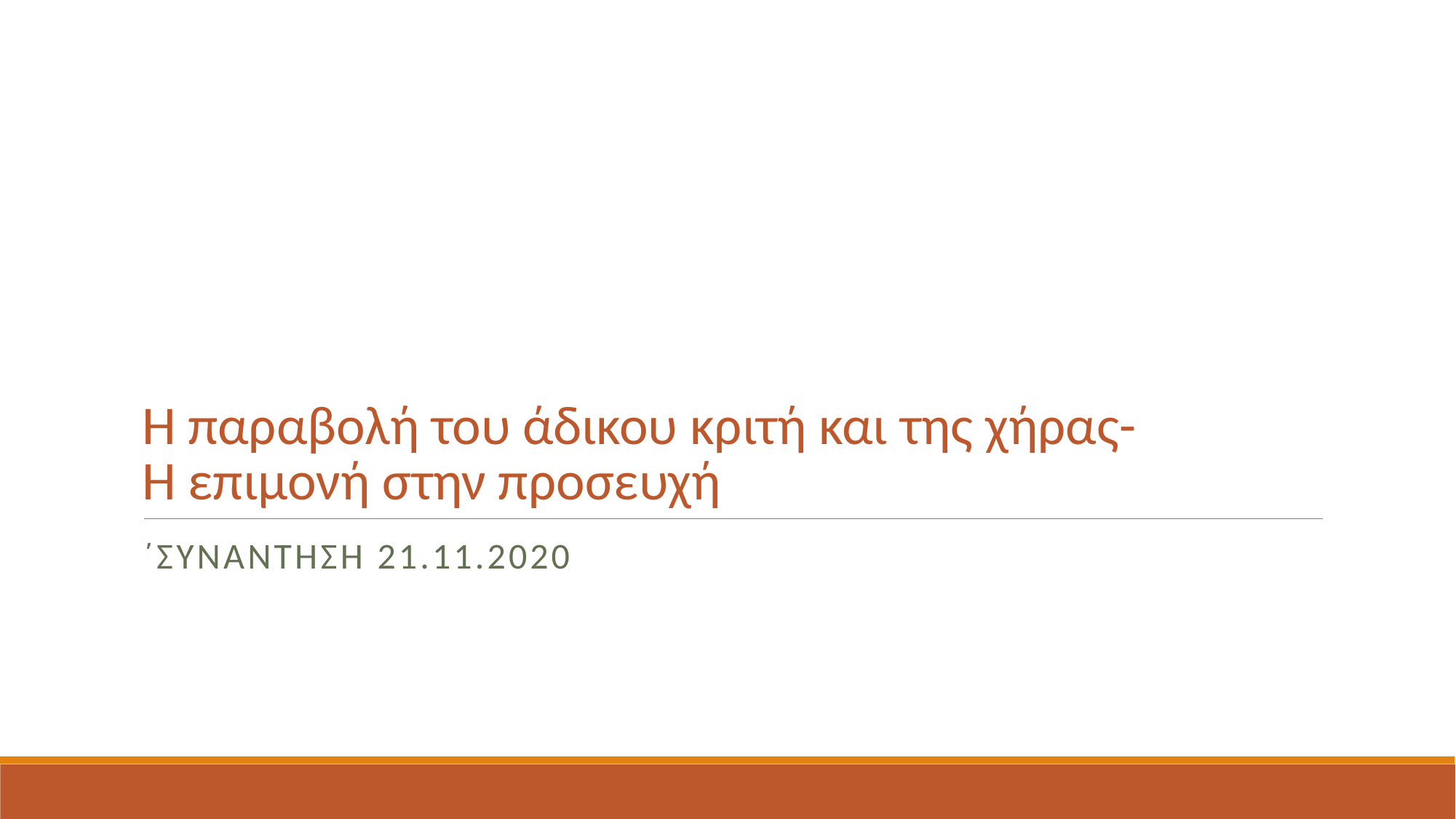

# Η παραβολή του άδικου κριτή και της χήρας- Η επιμονή στην προσευχή
΄ΣΥΝΑΝΤΗΣΗ 21.11.2020